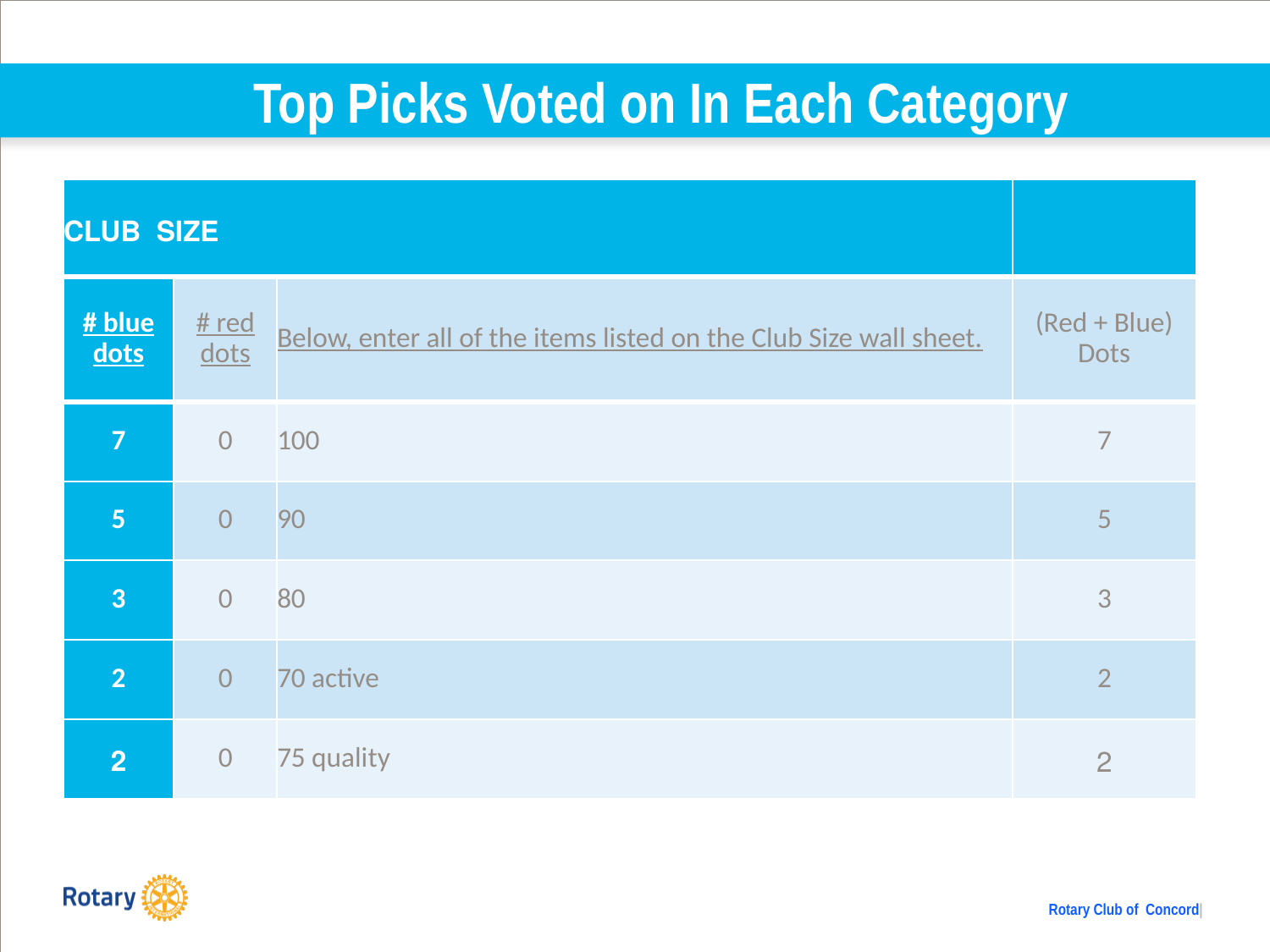

Top Picks Voted on In Each Category
| CLUB SIZE |  |  |  |
| --- | --- | --- | --- |
| # blue dots | # red dots | Below, enter all of the items listed on the Club Size wall sheet. | (Red + Blue) Dots |
| 7 | 0 | 100 | 7 |
| 5 | 0 | 90 | 5 |
| 3 | 0 | 80 | 3 |
| 2 | 0 | 70 active | 2 |
| 2 | 0 | 75 quality | 2 |